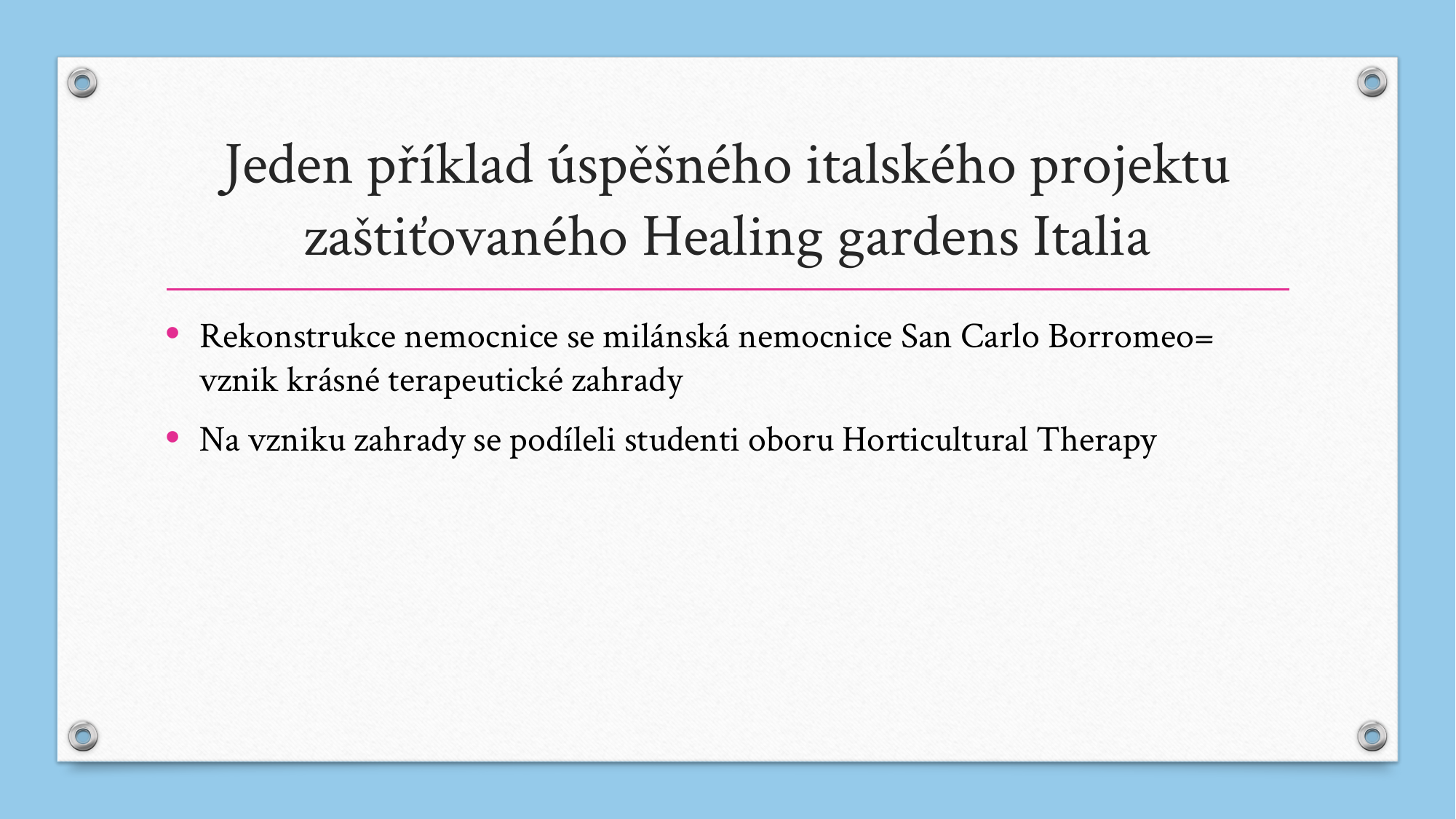

# Jeden příklad úspěšného italského projektu zaštiťovaného Healing gardens Italia
Rekonstrukce nemocnice se milánská nemocnice San Carlo Borromeo= vznik krásné terapeutické zahrady
Na vzniku zahrady se podíleli studenti oboru Horticultural Therapy